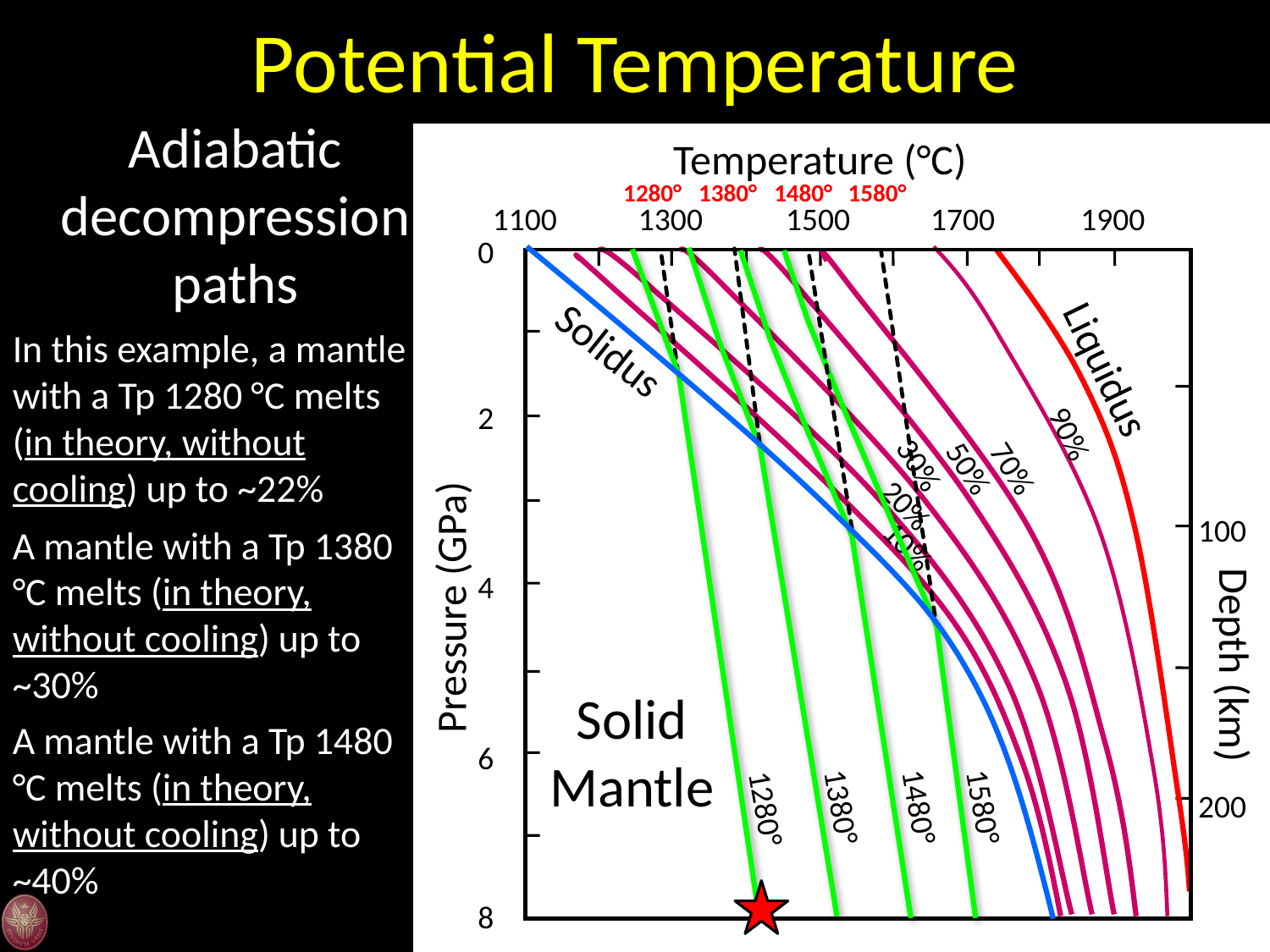

Potential Temperature
Adiabatic decompression paths

Temperature (°C)
1100
1300
1500
1700
1900
0

2

100

4
Pressure (GPa)

Depth (km)

6

200

8
1280°

Solidus
Liquidus

90%
30%
50%
70%

20%
10%
Solid Mantle
1280°

1380°
1480°
1580°

In this example, a mantle with a Tp 1280 °C melts (in theory, without cooling) up to ~22%

A mantle with a Tp 1380 °C melts (in theory, without cooling) up to ~30%
A mantle with a Tp 1480 °C melts (in theory, without cooling) up to ~40%
1380°
1480°
1580°